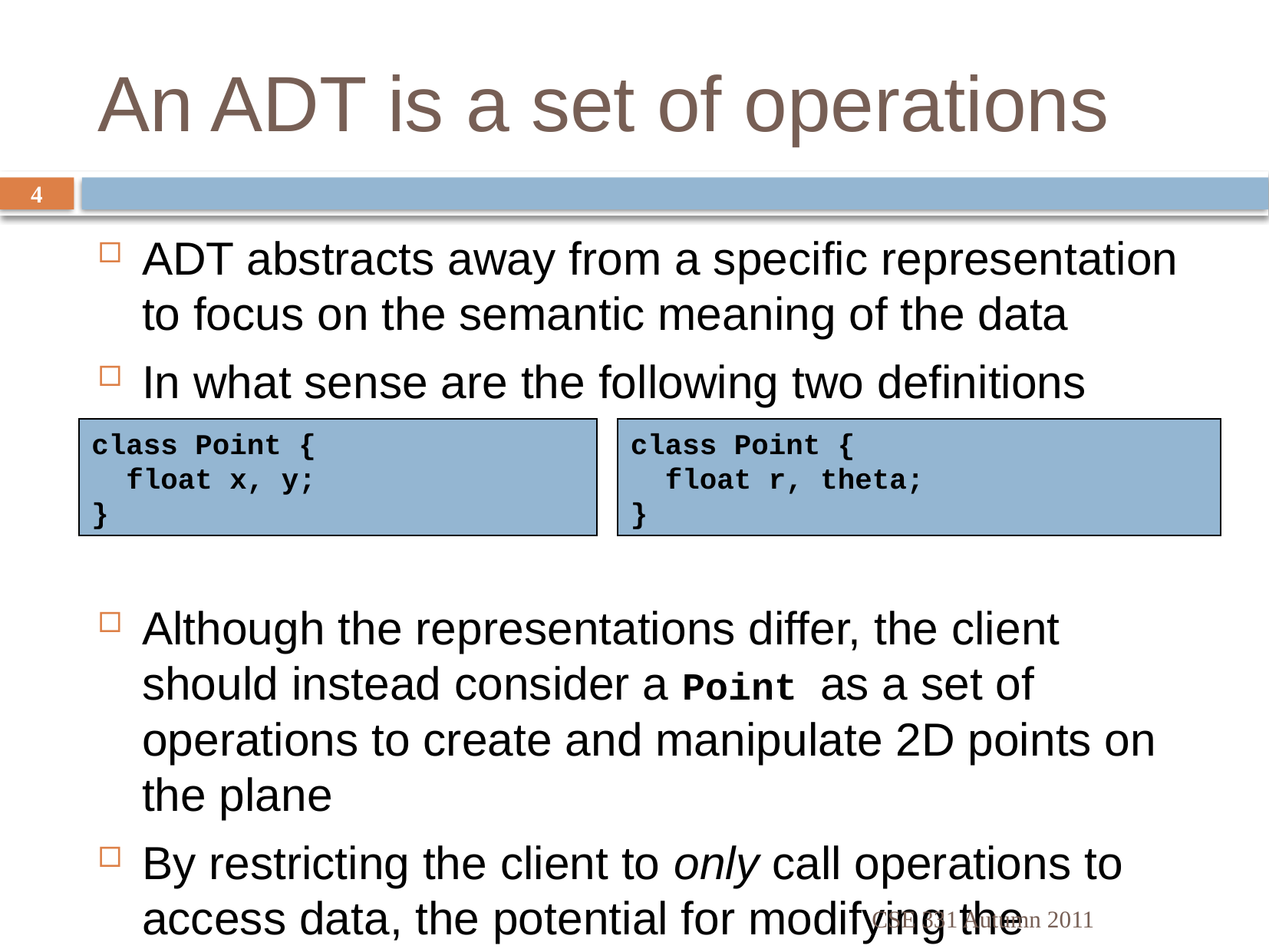

# An ADT is a set of operations
4
ADT abstracts away from a specific representation to focus on the semantic meaning of the data
In what sense are the following two definitions different?
Although the representations differ, the client should instead consider a Point as a set of operations to create and manipulate 2D points on the plane
By restricting the client to only call operations to access data, the potential for modifying the representation (and supporting algorithms) remains
class Point {
  float x, y;
}
class Point {
  float r, theta;
}
CSE 331 Autumn 2011